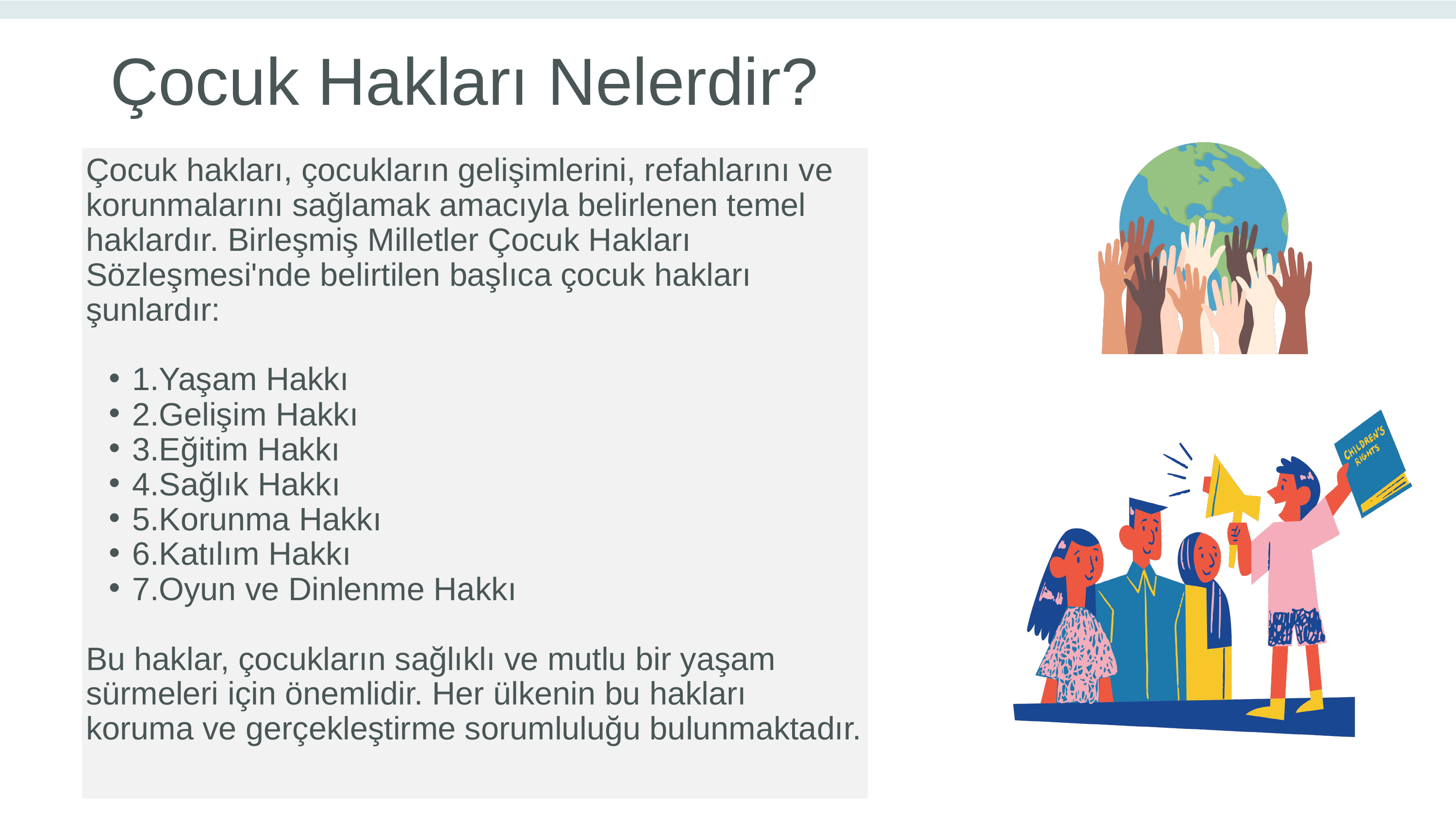

Çocuk Hakları Nelerdir?

Çocuk hakları, çocukların gelişimlerini, refahlarını ve korunmalarını sağlamak amacıyla belirlenen temel haklardır. Birleşmiş Milletler Çocuk Hakları Sözleşmesi'nde belirtilen başlıca çocuk hakları şunlardır:

1.Yaşam Hakkı
2.Gelişim Hakkı
3.Eğitim Hakkı
4.Sağlık Hakkı
5.Korunma Hakkı
6.Katılım Hakkı
7.Oyun ve Dinlenme Hakkı

Bu haklar, çocukların sağlıklı ve mutlu bir yaşam sürmeleri için önemlidir. Her ülkenin bu hakları koruma ve gerçekleştirme sorumluluğu bulunmaktadır.